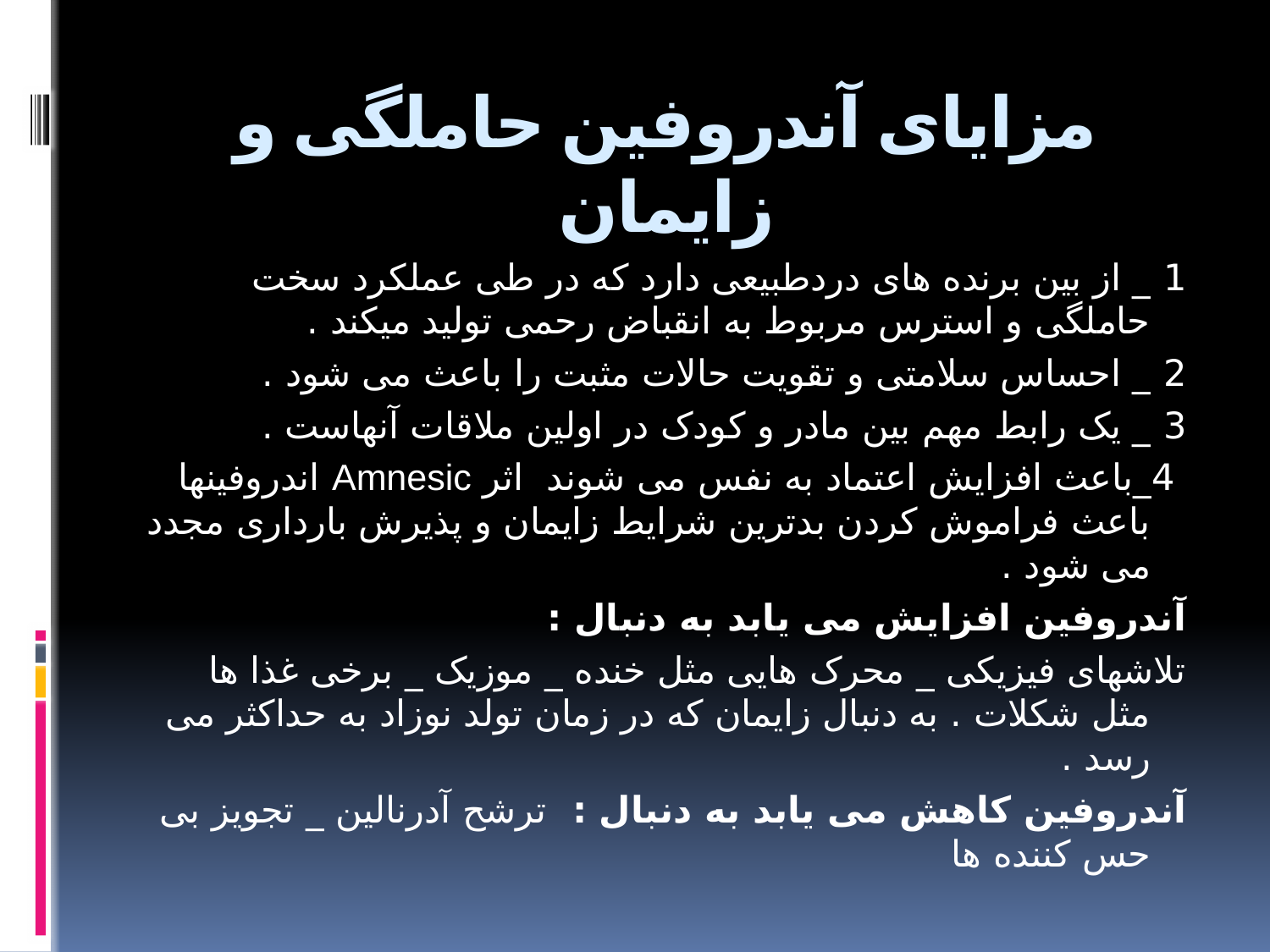

# مزایای آندروفین حاملگی و زایمان
1 _ از بین برنده های دردطبیعی دارد که در طی عملکرد سخت حاملگی و استرس مربوط به انقباض رحمی تولید میکند .
2 _ احساس سلامتی و تقویت حالات مثبت را باعث می شود .
3 _ یک رابط مهم بین مادر و کودک در اولین ملاقات آنهاست .
 4_باعث افزایش اعتماد به نفس می شوند  اثر Amnesic اندروفینها باعث فراموش کردن بدترین شرایط زایمان و پذیرش بارداری مجدد می شود .
آندروفین افزایش می یابد به دنبال :
تلاشهای فیزیکی _ محرک هایی مثل خنده _ موزیک _ برخی غذا ها مثل شکلات . به دنبال زایمان که در زمان تولد نوزاد به حداکثر می رسد .
آندروفین کاهش می یابد به دنبال :  ترشح آدرنالین _ تجویز بی حس کننده ها